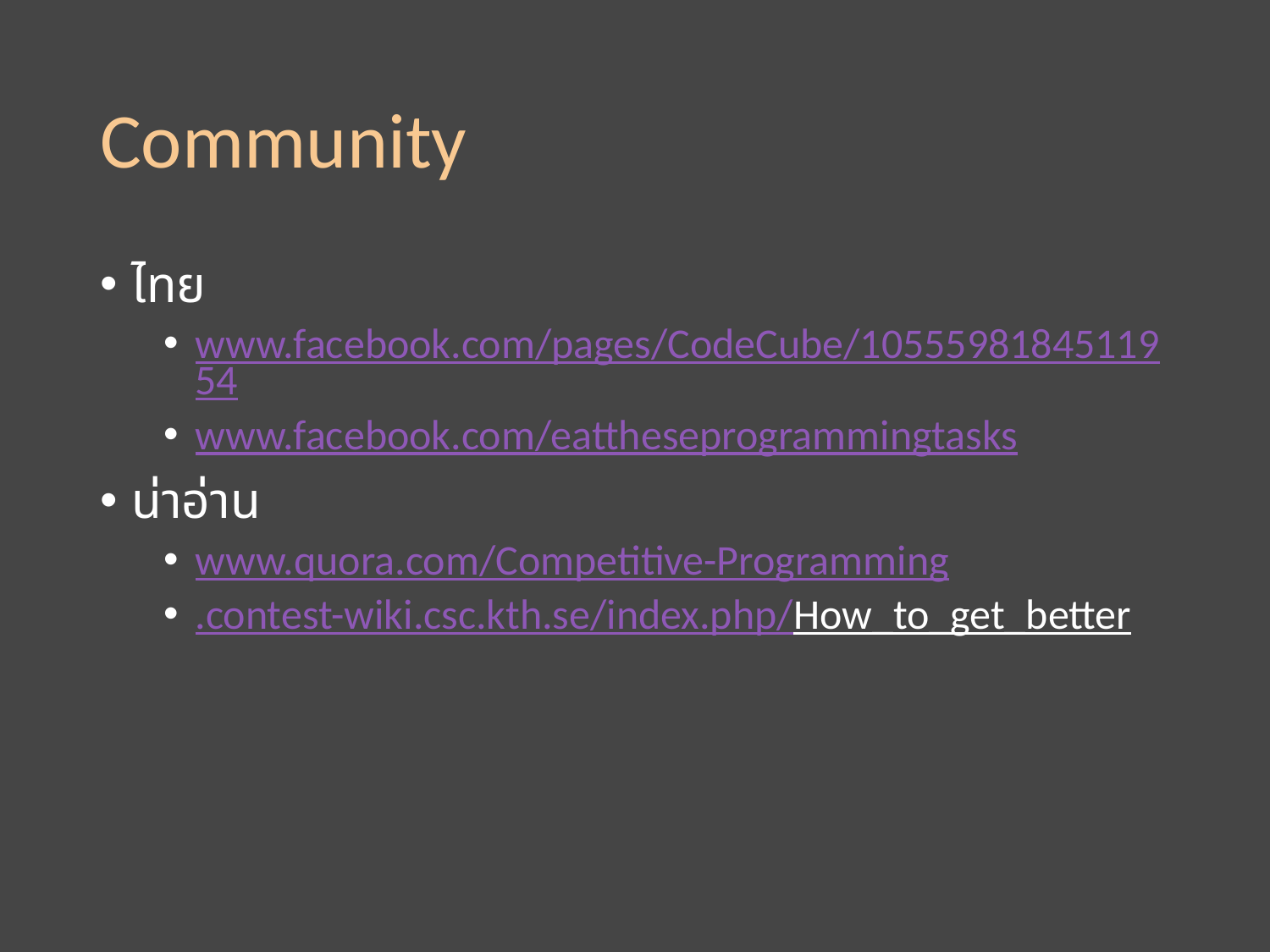

# Community
ไทย
www.facebook.com/pages/CodeCube/1055598184511954
www.facebook.com/eattheseprogrammingtasks
น่าอ่าน
www.quora.com/Competitive-Programming
.contest-wiki.csc.kth.se/index.php/How_to_get_better